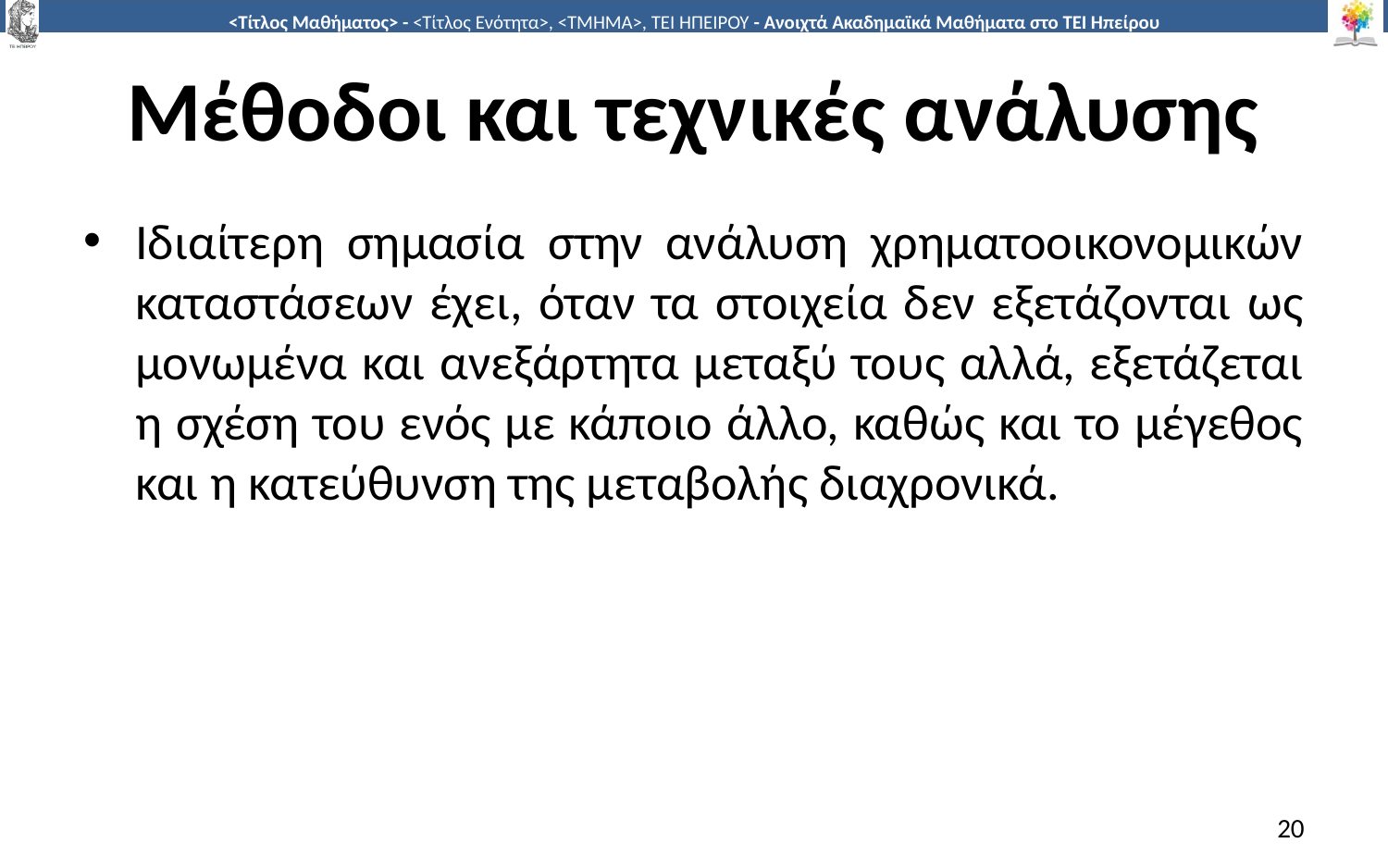

# Μέθοδοι και τεχνικές ανάλυσης
Ιδιαίτερη σημασία στην ανάλυση χρηματοοικονομικών καταστάσεων έχει, όταν τα στοιχεία δεν εξετάζονται ως μονωμένα και ανεξάρτητα μεταξύ τους αλλά, εξετάζεται η σχέση του ενός με κάποιο άλλο, καθώς και το μέγεθος και η κατεύθυνση της μεταβολής διαχρονικά.

20